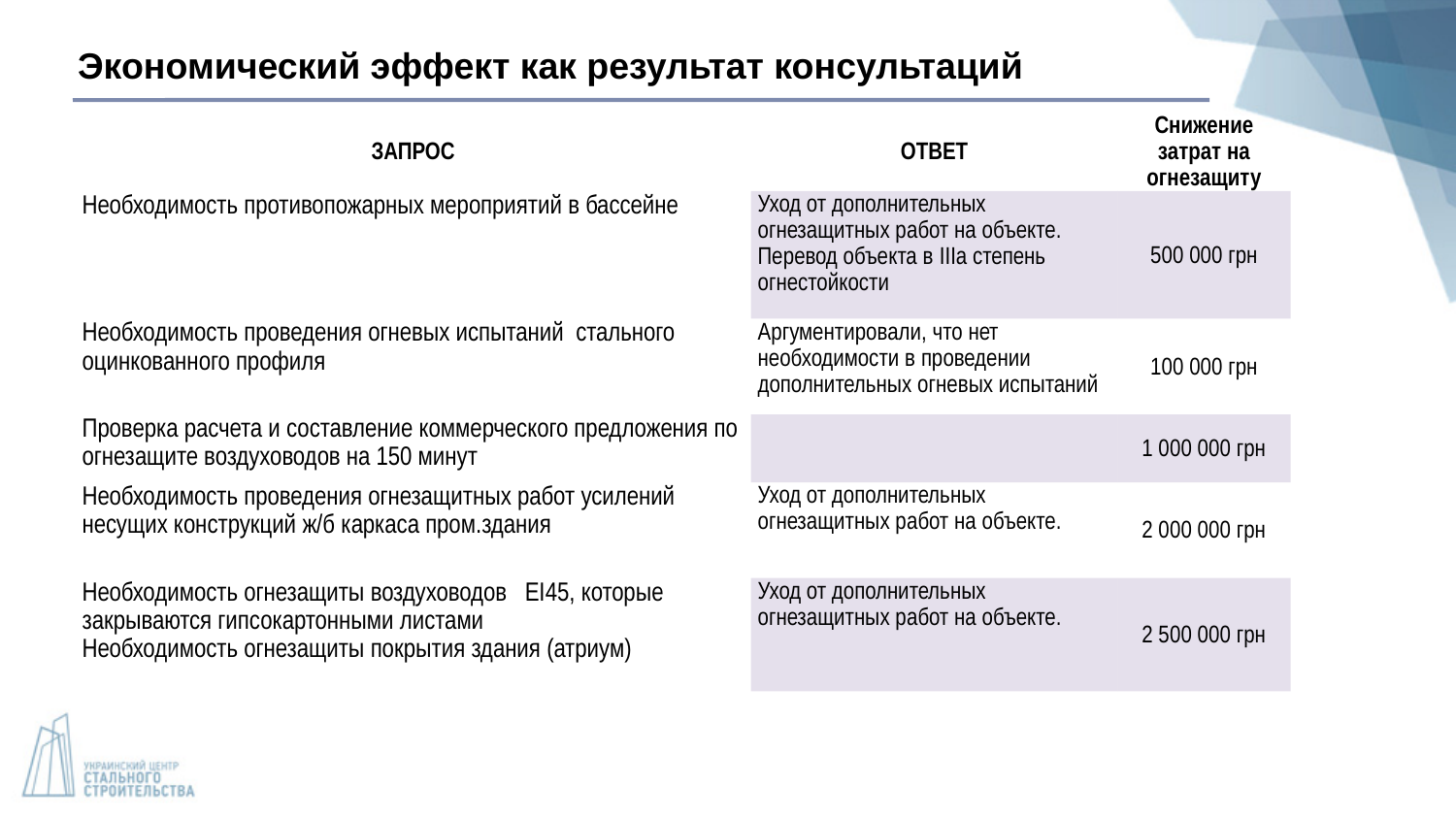

# Экономический эффект как результат консультаций
| ЗАПРОС | ОТВЕТ | Снижение затрат на огнезащиту |
| --- | --- | --- |
| Необходимость противопожарных мероприятий в бассейне | Уход от дополнительных огнезащитных работ на объекте. Перевод объекта в IIIа степень огнестойкости | 500 000 грн |
| Необходимость проведения огневых испытаний стального оцинкованного профиля | Аргументировали, что нет необходимости в проведении дополнительных огневых испытаний | 100 000 грн |
| Проверка расчета и составление коммерческого предложения по огнезащите воздуховодов на 150 минут |  | 1 000 000 грн |
| Необходимость проведения огнезащитных работ усилений несущих конструкций ж/б каркаса пром.здания | Уход от дополнительных огнезащитных работ на объекте. | 2 000 000 грн |
| Необходимость огнезащиты воздуховодов EI45, которые закрываются гипсокартонными листами Необходимость огнезащиты покрытия здания (атриум) | Уход от дополнительных огнезащитных работ на объекте. | 2 500 000 грн |